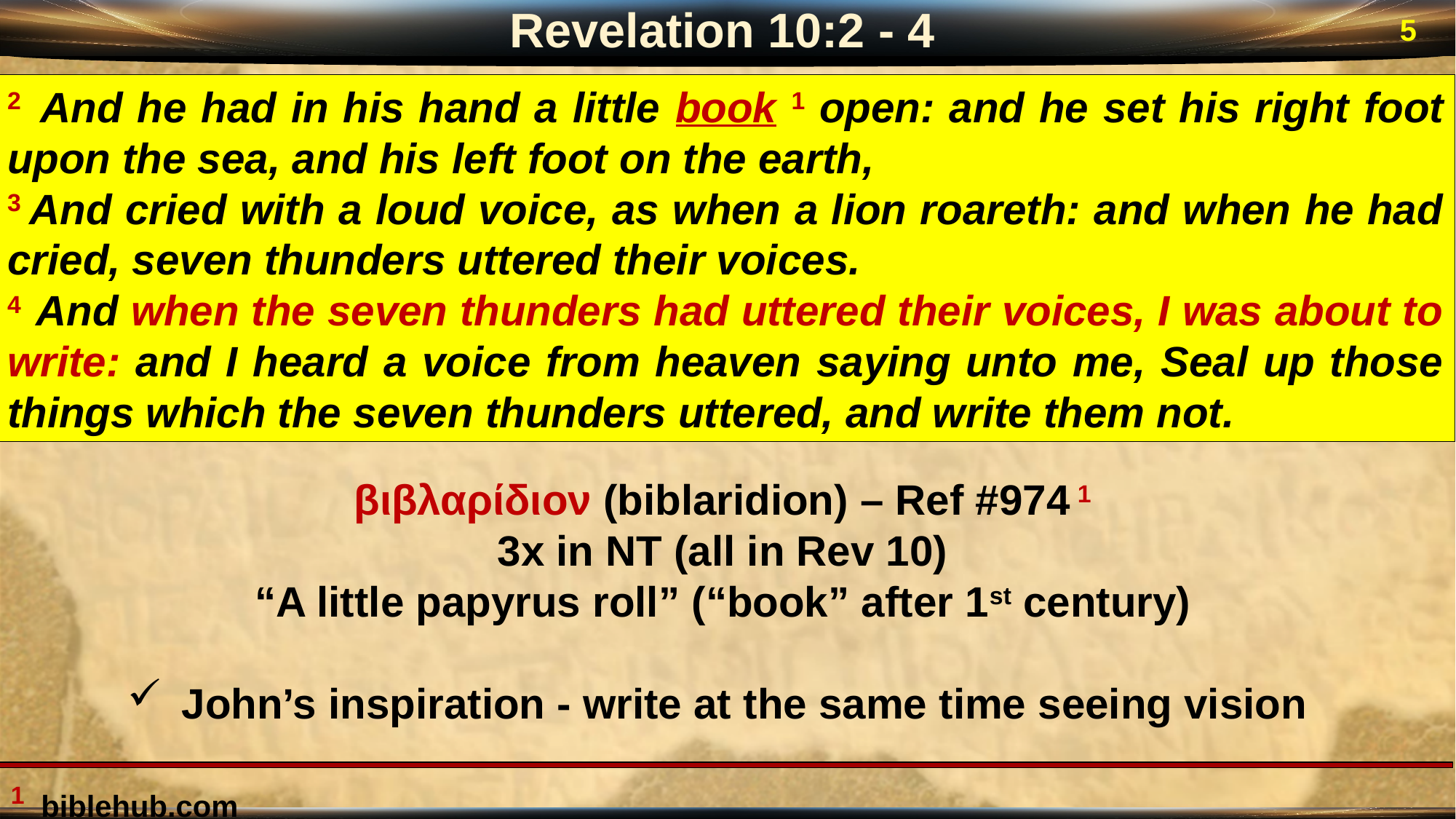

Revelation 10:2 - 4
5
2  And he had in his hand a little book 1 open: and he set his right foot upon the sea, and his left foot on the earth,
3 And cried with a loud voice, as when a lion roareth: and when he had cried, seven thunders uttered their voices.
4  And when the seven thunders had uttered their voices, I was about to write: and I heard a voice from heaven saying unto me, Seal up those things which the seven thunders uttered, and write them not.
βιβλαρίδιον (biblaridion) – Ref #974 1
3x in NT (all in Rev 10)
“A little papyrus roll” (“book” after 1st century)

John’s inspiration - write at the same time seeing vision

1  biblehub.com